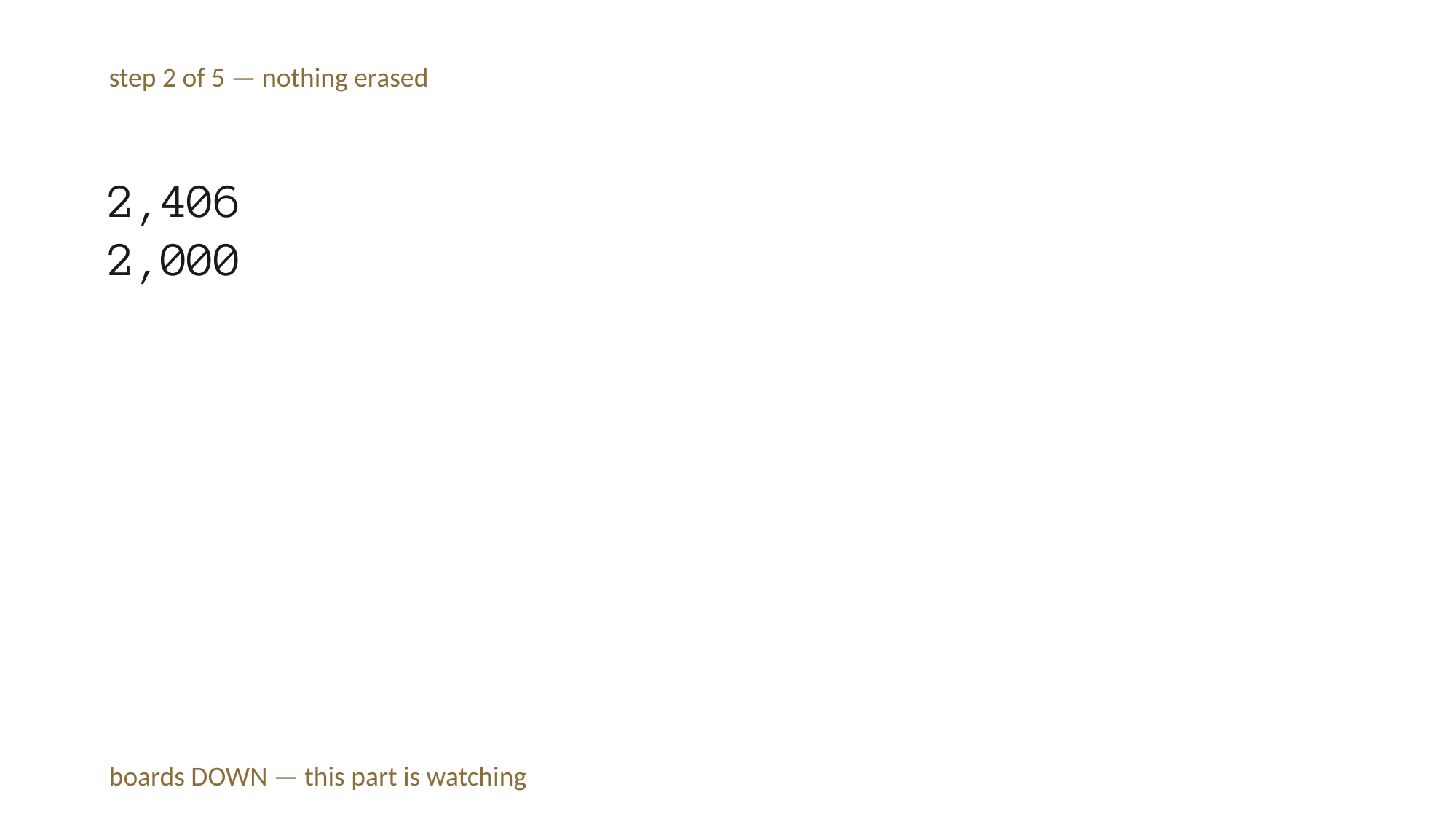

step 2 of 5 — nothing erased
2,406
2,000
boards DOWN — this part is watching